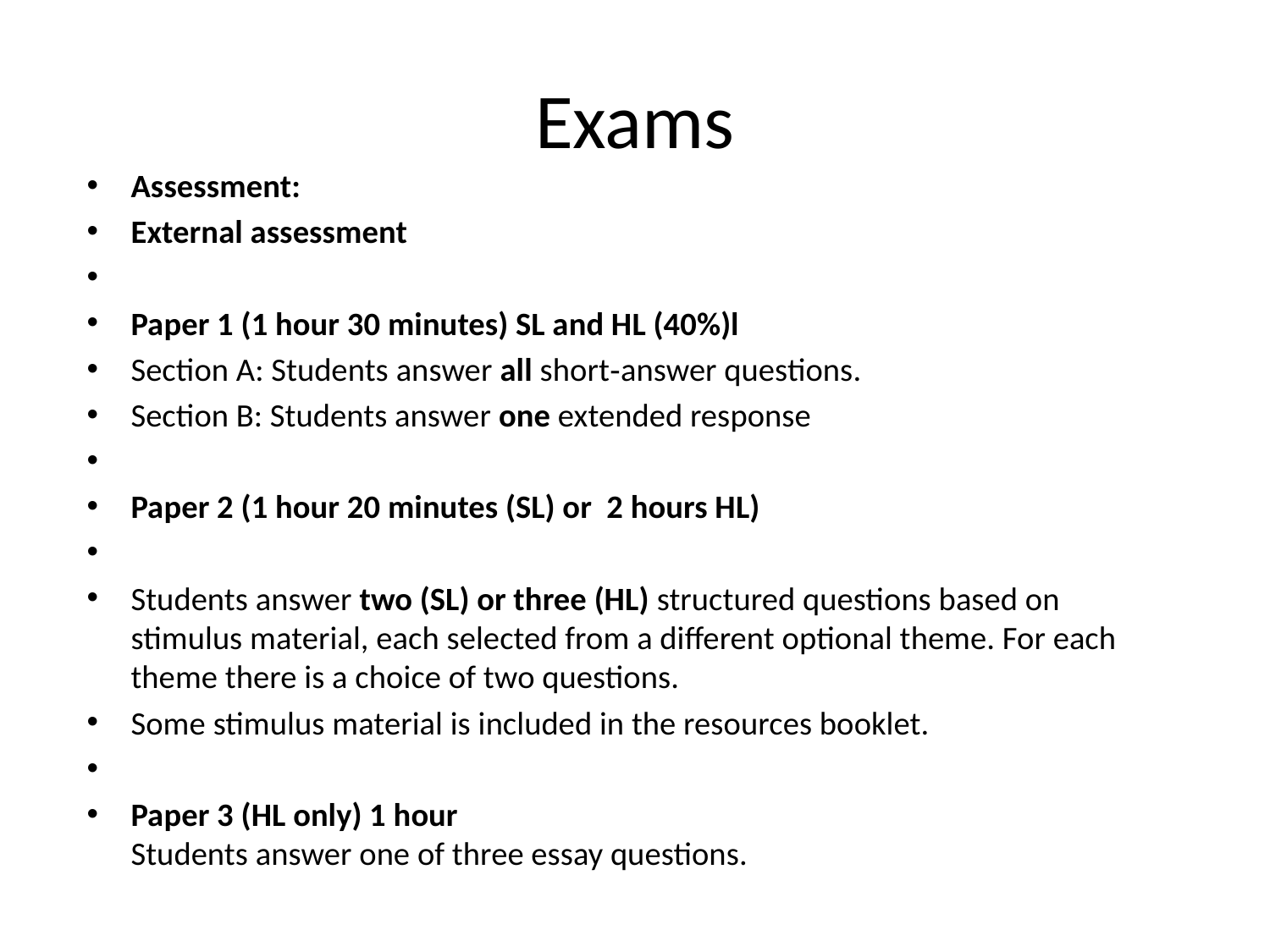

# Exams
Assessment:
External assessment

Paper 1 (1 hour 30 minutes) SL and HL (40%)l
Section A: Students answer all short‑answer questions.
Section B: Students answer one extended response

Paper 2 (1 hour 20 minutes (SL) or  2 hours HL)

Students answer two (SL) or three (HL) structured questions based on stimulus material, each selected from a different optional theme. For each theme there is a choice of two questions.
Some stimulus material is included in the resources booklet.

Paper 3 (HL only) 1 hour
Students answer one of three essay questions.